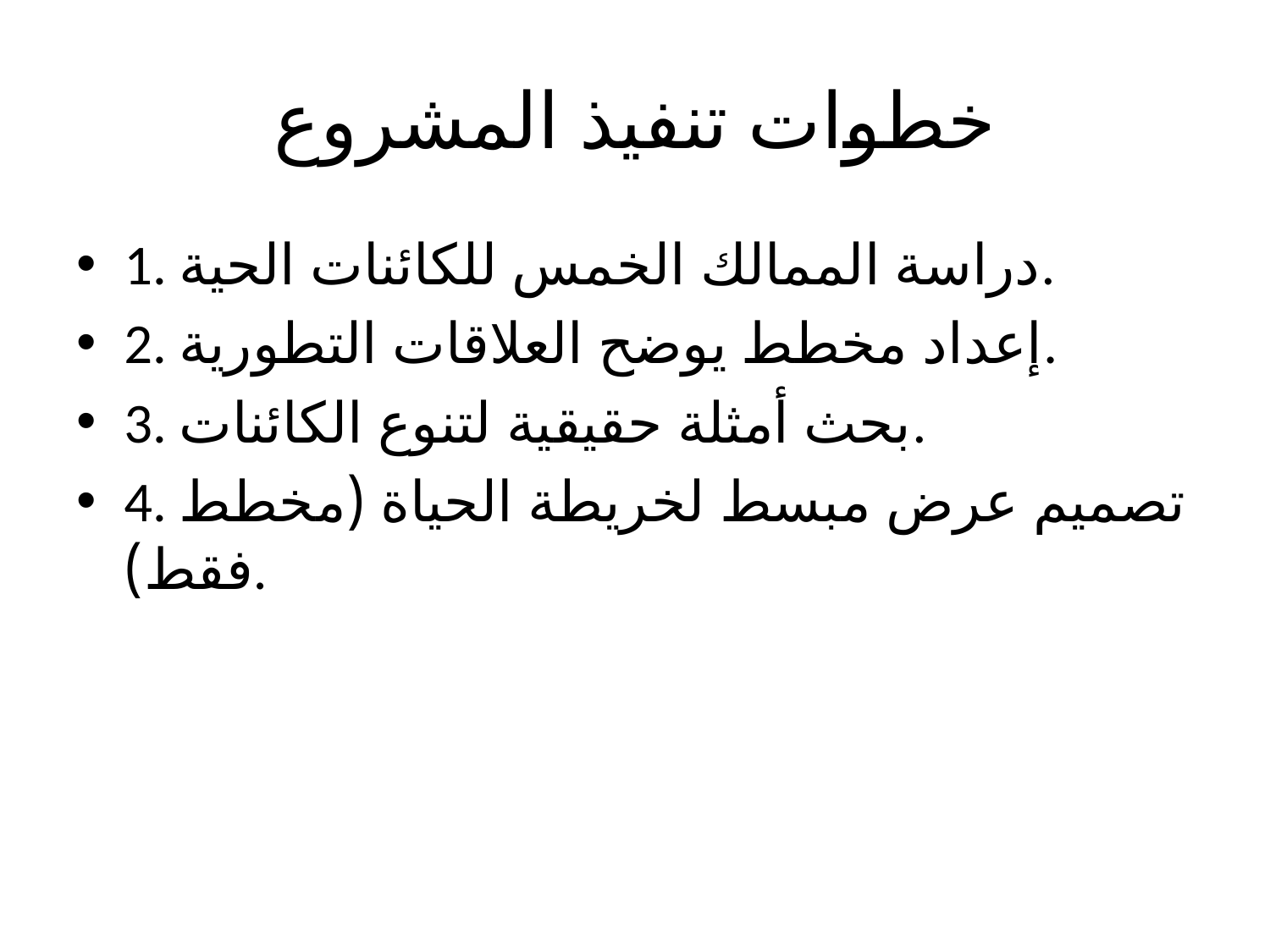

# خطوات تنفيذ المشروع
1. دراسة الممالك الخمس للكائنات الحية.
2. إعداد مخطط يوضح العلاقات التطورية.
3. بحث أمثلة حقيقية لتنوع الكائنات.
4. تصميم عرض مبسط لخريطة الحياة (مخطط فقط).